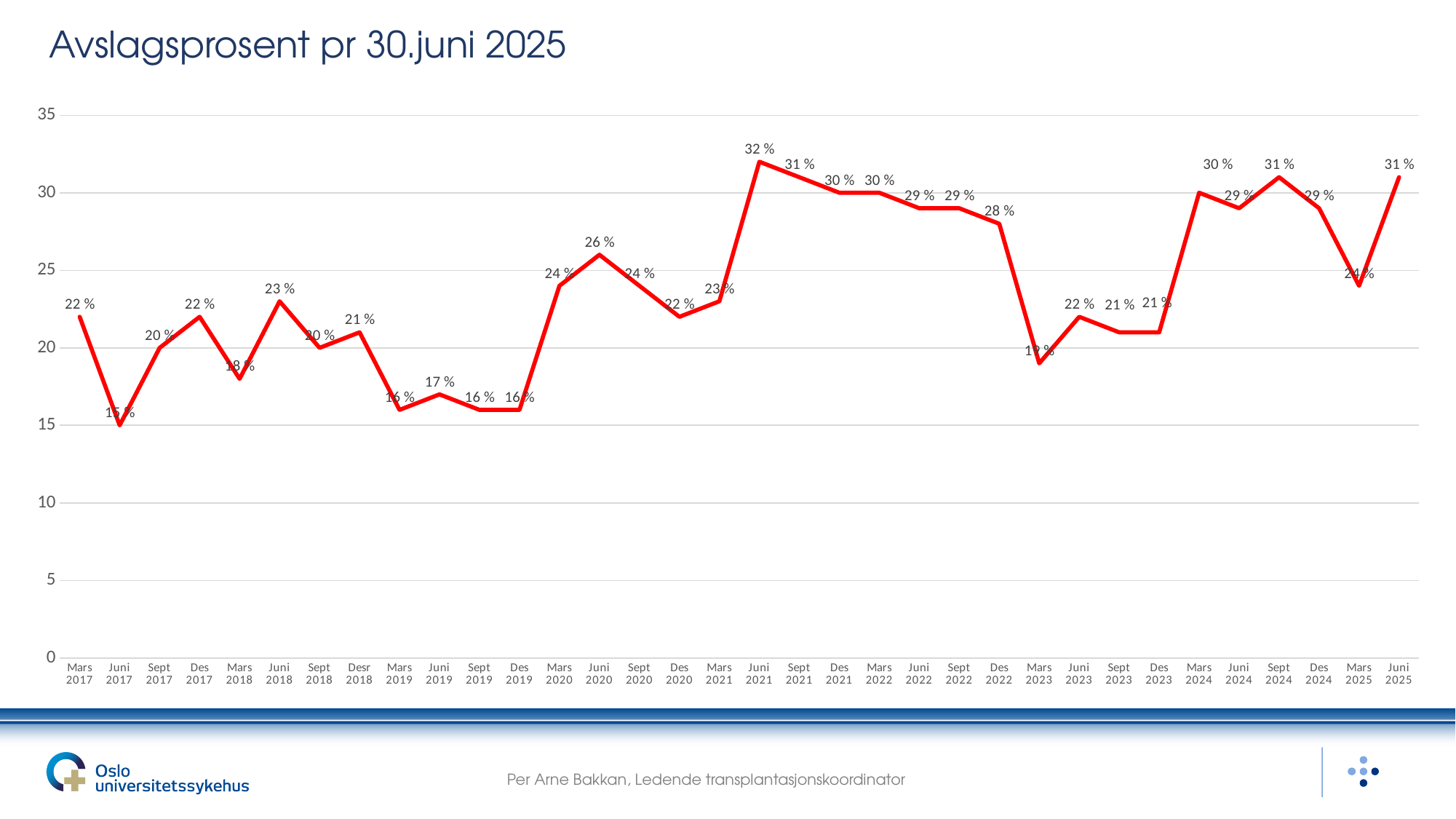

Avslagsprosent pr 30.juni 2025

### Chart

| Category | Avslagsprosent 2017 |
|---|---|
| Mars 2017 | 22.0 |
| Juni 2017 | 15.0 |
| Sept 2017 | 20.0 |
| Des 2017 | 22.0 |
| Mars 2018 | 18.0 |
| Juni 2018 | 23.0 |
| Sept 2018 | 20.0 |
| Desr 2018 | 21.0 |
| Mars 2019 | 16.0 |
| Juni 2019 | 17.0 |
| Sept 2019 | 16.0 |
| Des 2019 | 16.0 |
| Mars 2020 | 24.0 |
| Juni 2020 | 26.0 |
| Sept 2020 | 24.0 |
| Des 2020 | 22.0 |
| Mars 2021 | 23.0 |
| Juni 2021 | 32.0 |
| Sept 2021 | 31.0 |
| Des 2021 | 30.0 |
| Mars 2022 | 30.0 |
| Juni 2022 | 29.0 |
| Sept 2022 | 29.0 |
| Des 2022 | 28.0 |
| Mars 2023 | 19.0 |
| Juni 2023 | 22.0 |
| Sept 2023 | 21.0 |
| Des 2023 | 21.0 |
| Mars 2024 | 30.0 |
| Juni 2024 | 29.0 |
| Sept 2024 | 31.0 |
| Des 2024 | 29.0 |
| Mars 2025 | 24.0 |
| Juni 2025 | 31.0 |
Per Arne Bakkan, Ledende transplantasjonskoordinator